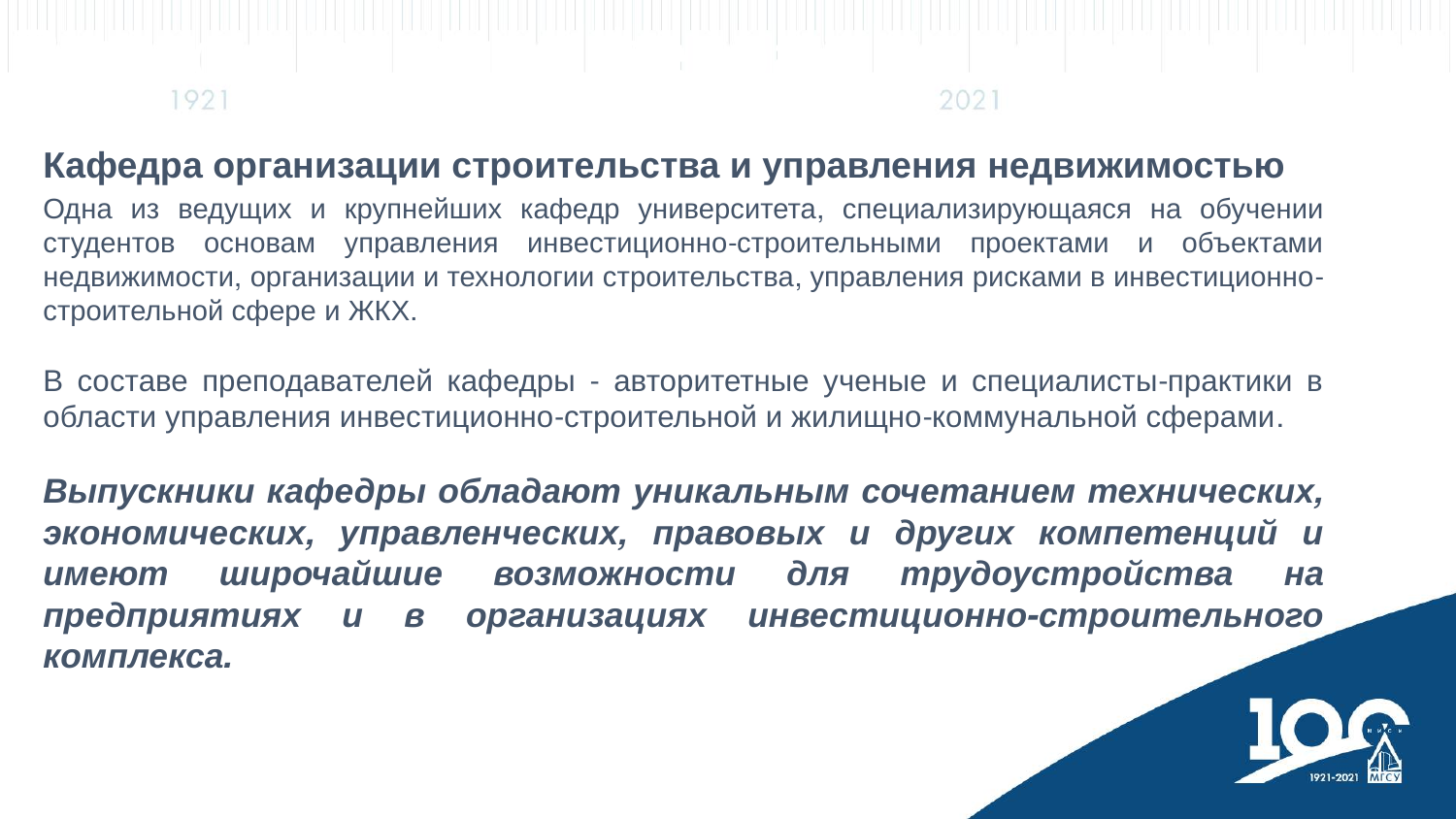

# Выпускающая кафедра
Кафедра организации строительства и управления недвижимостью
Одна из ведущих и крупнейших кафедр университета, специализирующаяся на обучении студентов основам управления инвестиционно-строительными проектами и объектами недвижимости, организации и технологии строительства, управления рисками в инвестиционно-строительной сфере и ЖКХ.

В составе преподавателей кафедры - авторитетные ученые и специалисты-практики в области управления инвестиционно-строительной и жилищно-коммунальной сферами.

Выпускники кафедры обладают уникальным сочетанием технических, экономических, управленческих, правовых и других компетенций и имеют широчайшие возможности для трудоустройства на предприятиях и в организациях инвестиционно-строительного комплекса.